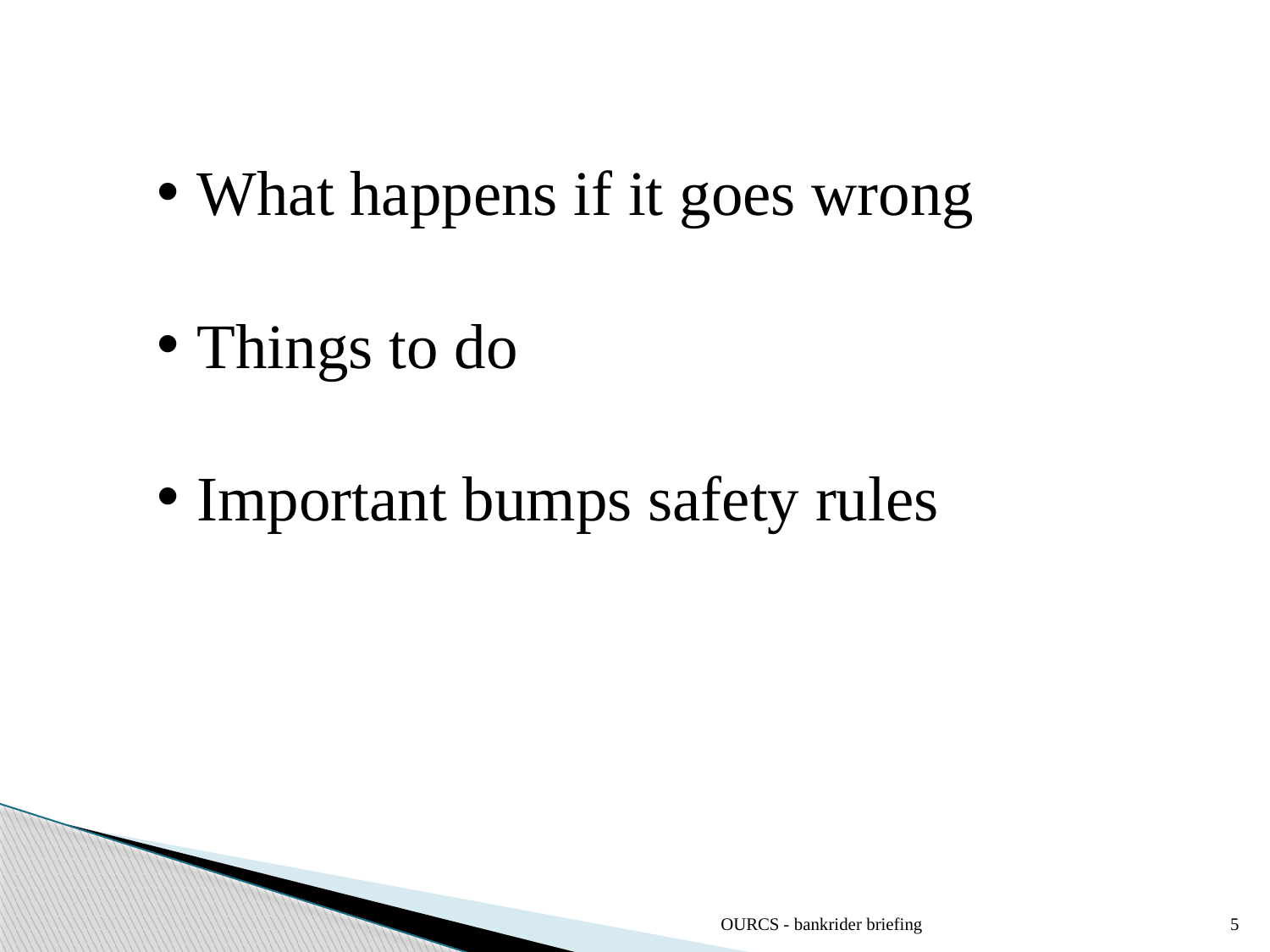

What happens if it goes wrong

Things to do

Important bumps safety rules
OURCS - bankrider briefing
5